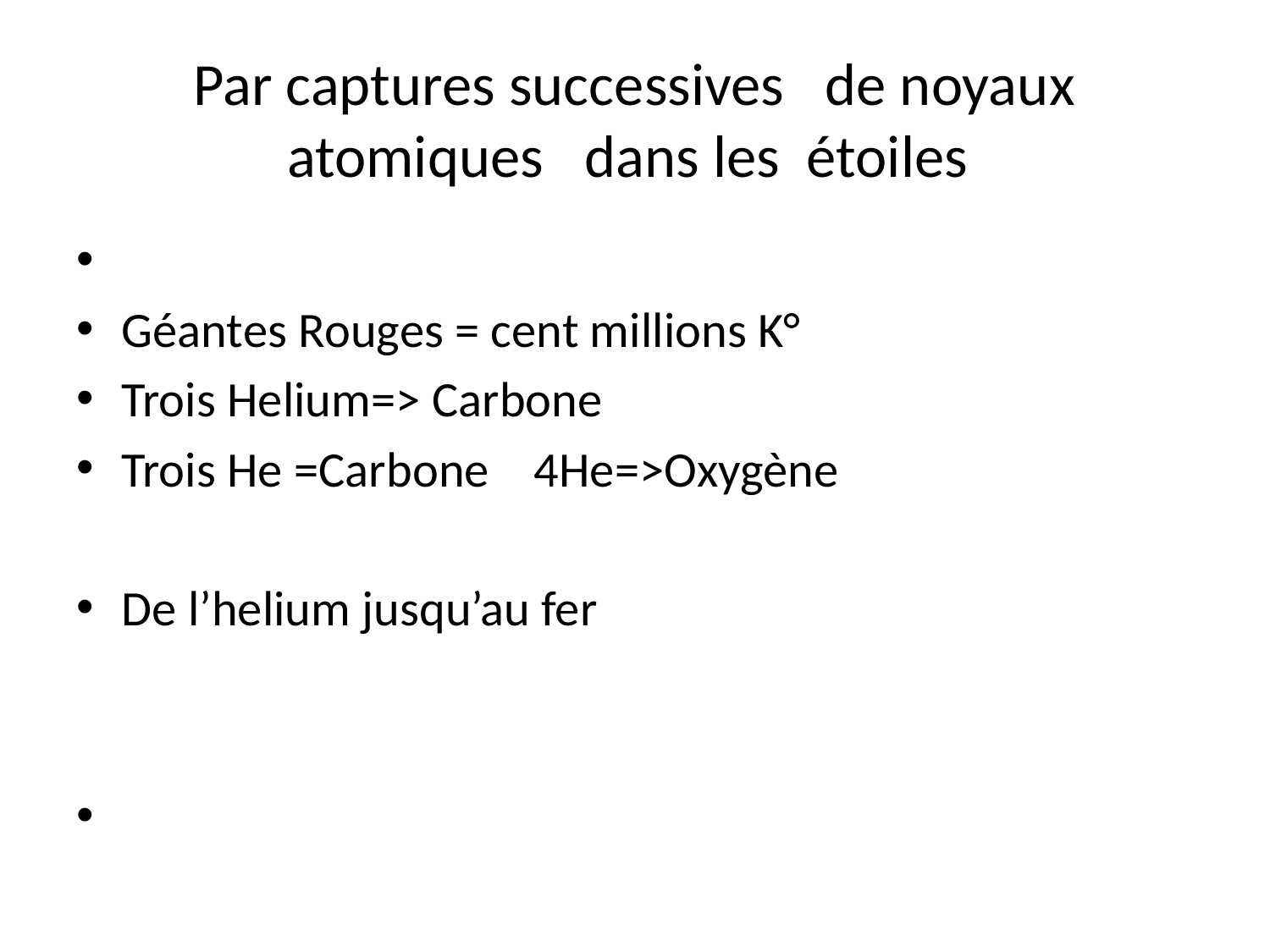

# Par captures successives   de noyaux atomiques   dans les  étoiles

Géantes Rouges = cent millions K°
Trois Helium=> Carbone
Trois He =Carbone    4He=>Oxygène

De l’helium jusqu’au fer